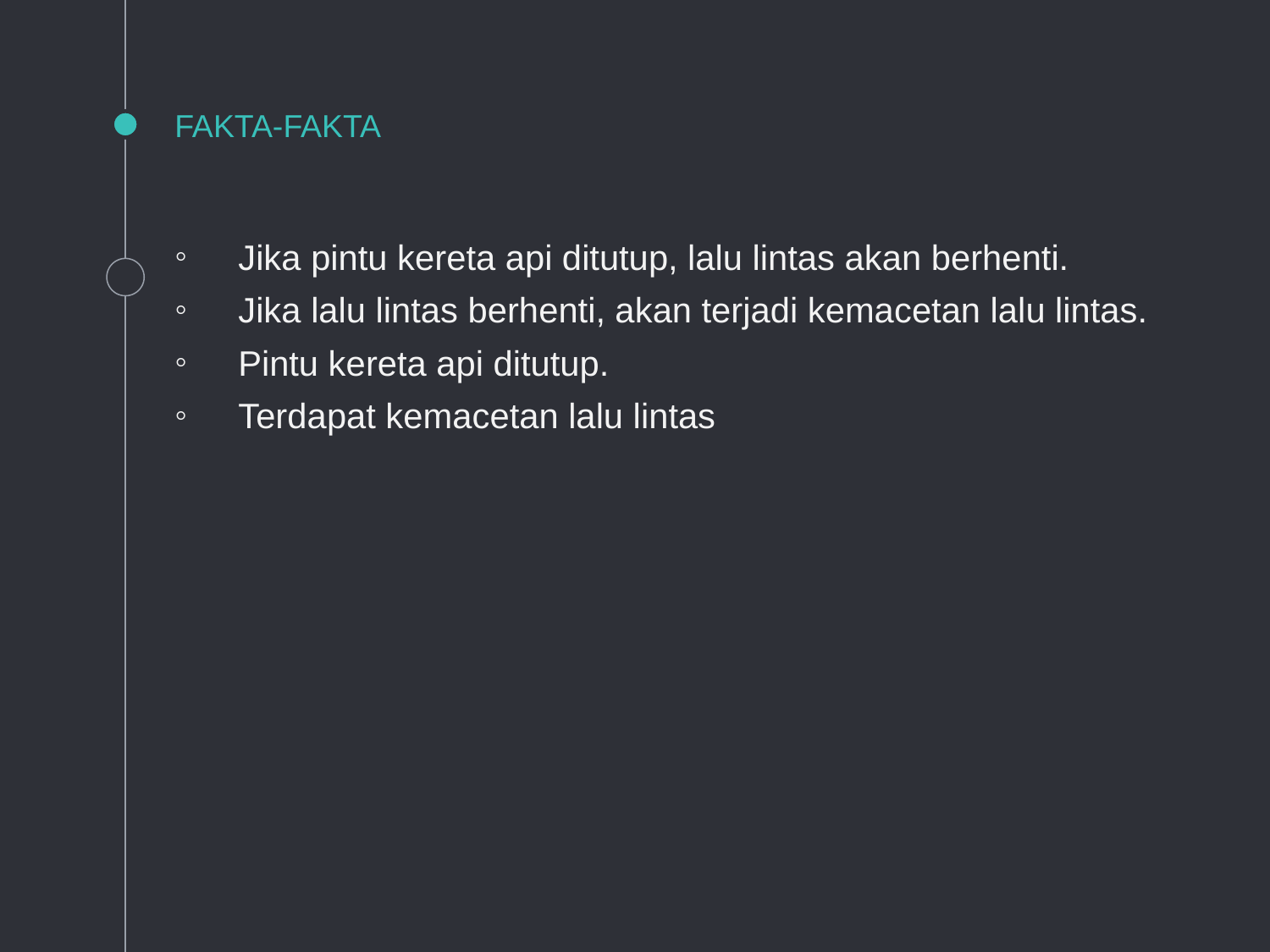

# FAKTA-FAKTA
Jika pintu kereta api ditutup, lalu lintas akan berhenti.
Jika lalu lintas berhenti, akan terjadi kemacetan lalu lintas.
Pintu kereta api ditutup.
Terdapat kemacetan lalu lintas